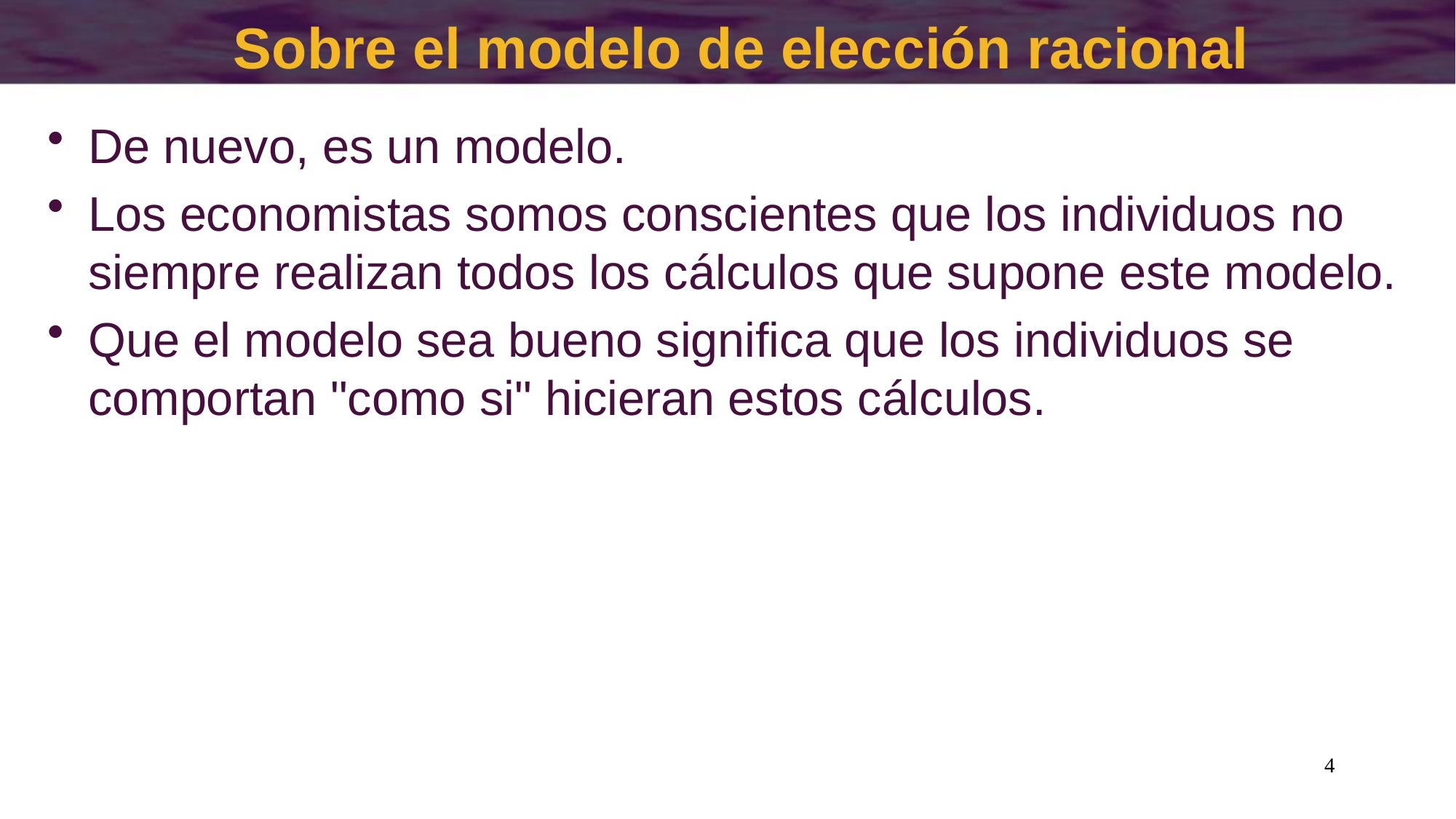

# Sobre el modelo de elección racional
De nuevo, es un modelo.
Los economistas somos conscientes que los individuos no siempre realizan todos los cálculos que supone este modelo.
Que el modelo sea bueno significa que los individuos se comportan "como si" hicieran estos cálculos.

4